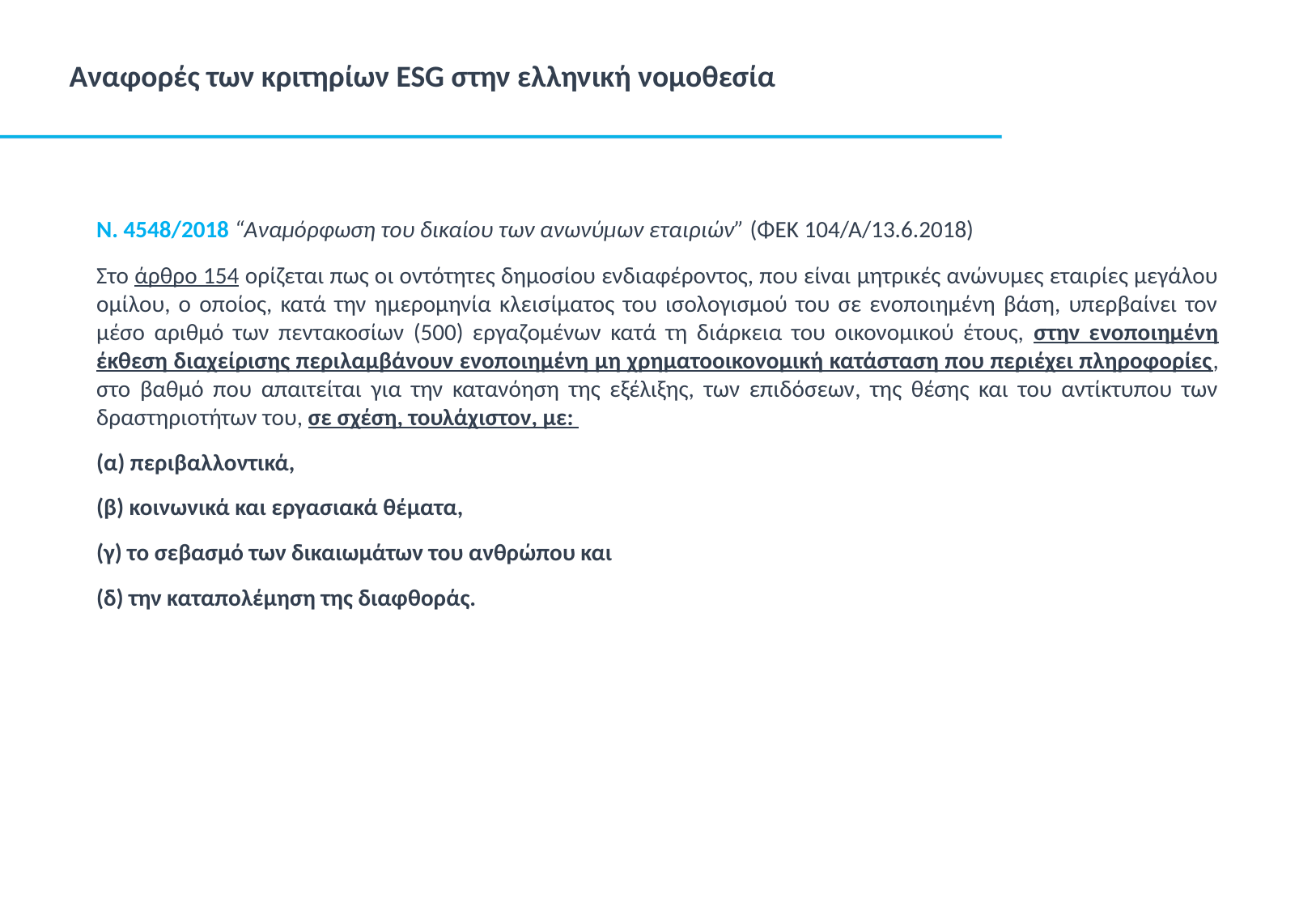

# Αναφορές των κριτηρίων ESG στην ελληνική νομοθεσία

N. 4548/2018 “Αναμόρφωση του δικαίου των ανωνύμων εταιριών” (ΦΕΚ 104/Α/13.6.2018)
Στο άρθρο 154 ορίζεται πως οι οντότητες δημοσίου ενδιαφέροντος, που είναι μητρικές ανώνυμες εταιρίες μεγάλου ομίλου, ο οποίος, κατά την ημερομηνία κλεισίματος του ισολογισμού του σε ενοποιημένη βάση, υπερβαίνει τον μέσο αριθμό των πεντακοσίων (500) εργαζομένων κατά τη διάρκεια του οικονομικού έτους, στην ενοποιημένη έκθεση διαχείρισης περιλαμβάνουν ενοποιημένη μη χρηματοοικονομική κατάσταση που περιέχει πληροφορίες, στο βαθμό που απαιτείται για την κατανόηση της εξέλιξης, των επιδόσεων, της θέσης και του αντίκτυπου των δραστηριοτήτων του, σε σχέση, τουλάχιστον, με:
(α) περιβαλλοντικά,
(β) κοινωνικά και εργασιακά θέματα,
(γ) το σεβασμό των δικαιωμάτων του ανθρώπου και
(δ) την καταπολέμηση της διαφθοράς.